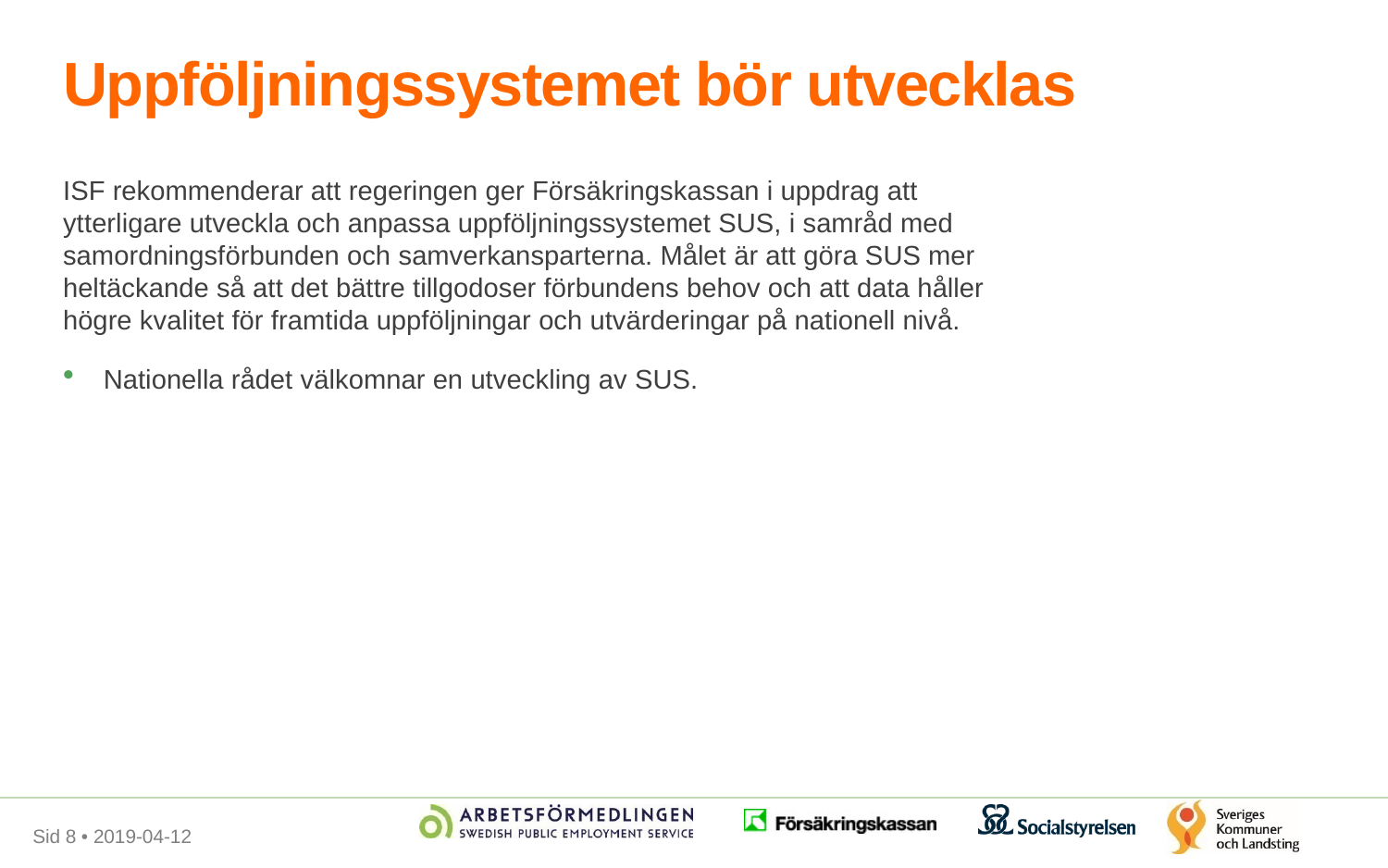

# Uppföljningssystemet bör utvecklas
ISF rekommenderar att regeringen ger Försäkringskassan i uppdrag att ytterligare utveckla och anpassa uppföljningssystemet SUS, i samråd med samordningsförbunden och samverkansparterna. Målet är att göra SUS mer heltäckande så att det bättre tillgodoser förbundens behov och att data håller högre kvalitet för framtida uppföljningar och utvärderingar på nationell nivå.
 Nationella rådet välkomnar en utveckling av SUS.